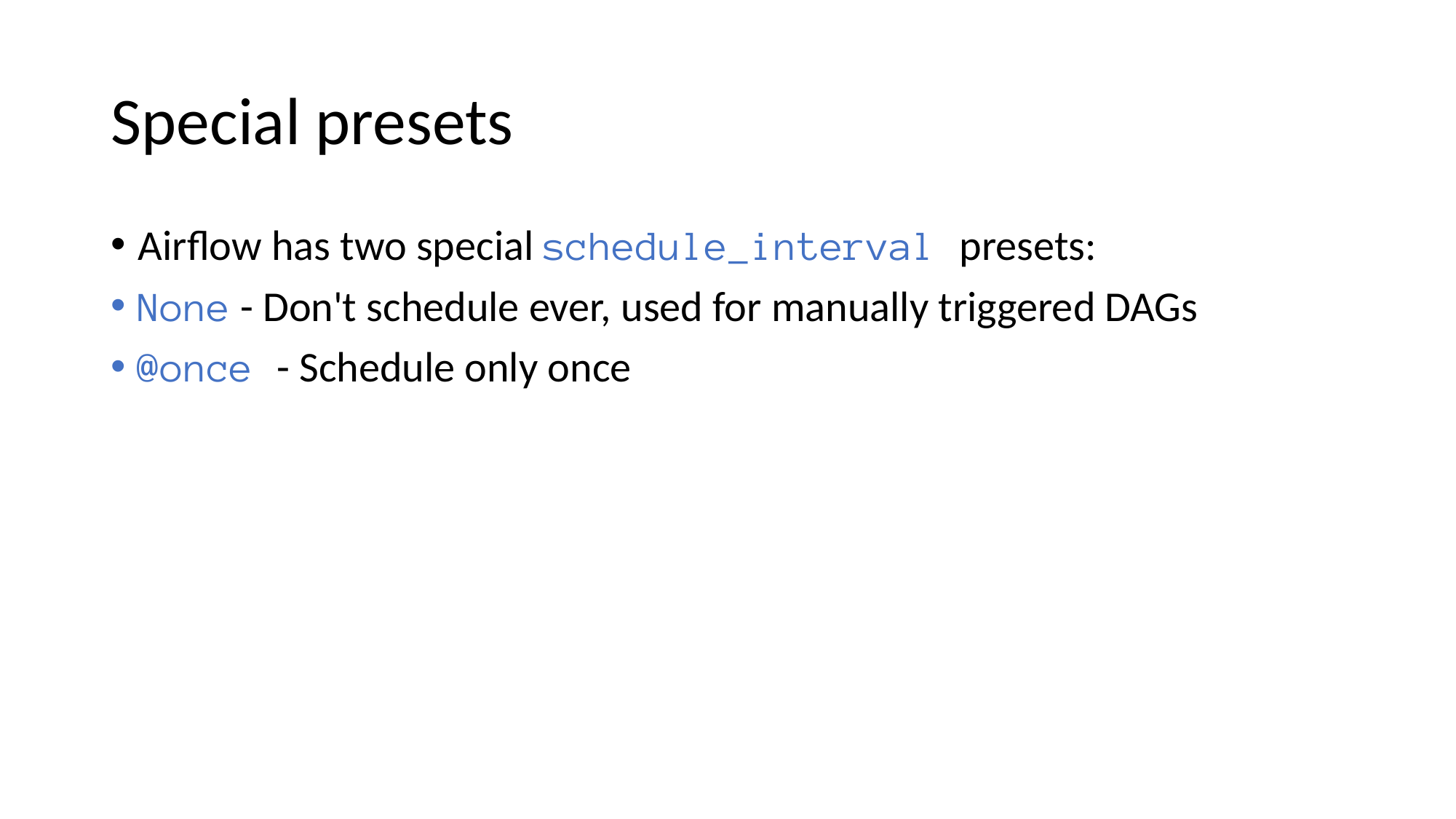

# Special presets
Airflow has two special schedule_interval presets:
None - Don't schedule ever, used for manually triggered DAGs
@once - Schedule only once